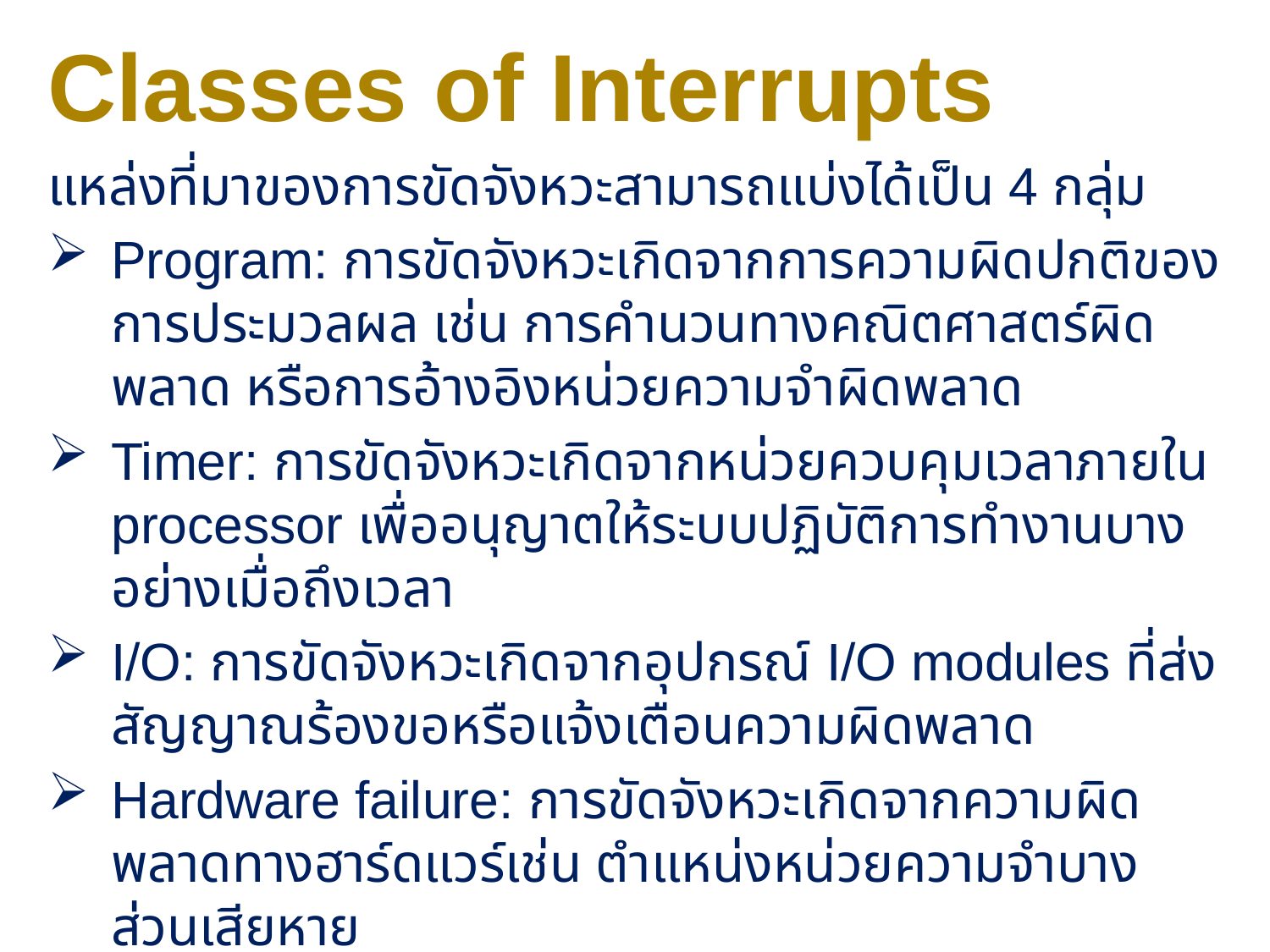

# Classes of Interrupts
แหล่งที่มาของการขัดจังหวะสามารถแบ่งได้เป็น 4 กลุ่ม
Program: การขัดจังหวะเกิดจากการความผิดปกติของการประมวลผล เช่น การคำนวนทางคณิตศาสตร์ผิดพลาด หรือการอ้างอิงหน่วยความจำผิดพลาด
Timer: การขัดจังหวะเกิดจากหน่วยควบคุมเวลาภายใน processor เพื่ออนุญาตให้ระบบปฏิบัติการทำงานบางอย่างเมื่อถึงเวลา
I/O: การขัดจังหวะเกิดจากอุปกรณ์ I/O modules ที่ส่งสัญญาณร้องขอหรือแจ้งเตือนความผิดพลาด
Hardware failure: การขัดจังหวะเกิดจากความผิดพลาดทางฮาร์ดแวร์เช่น ตำแหน่งหน่วยความจำบางส่วนเสียหาย